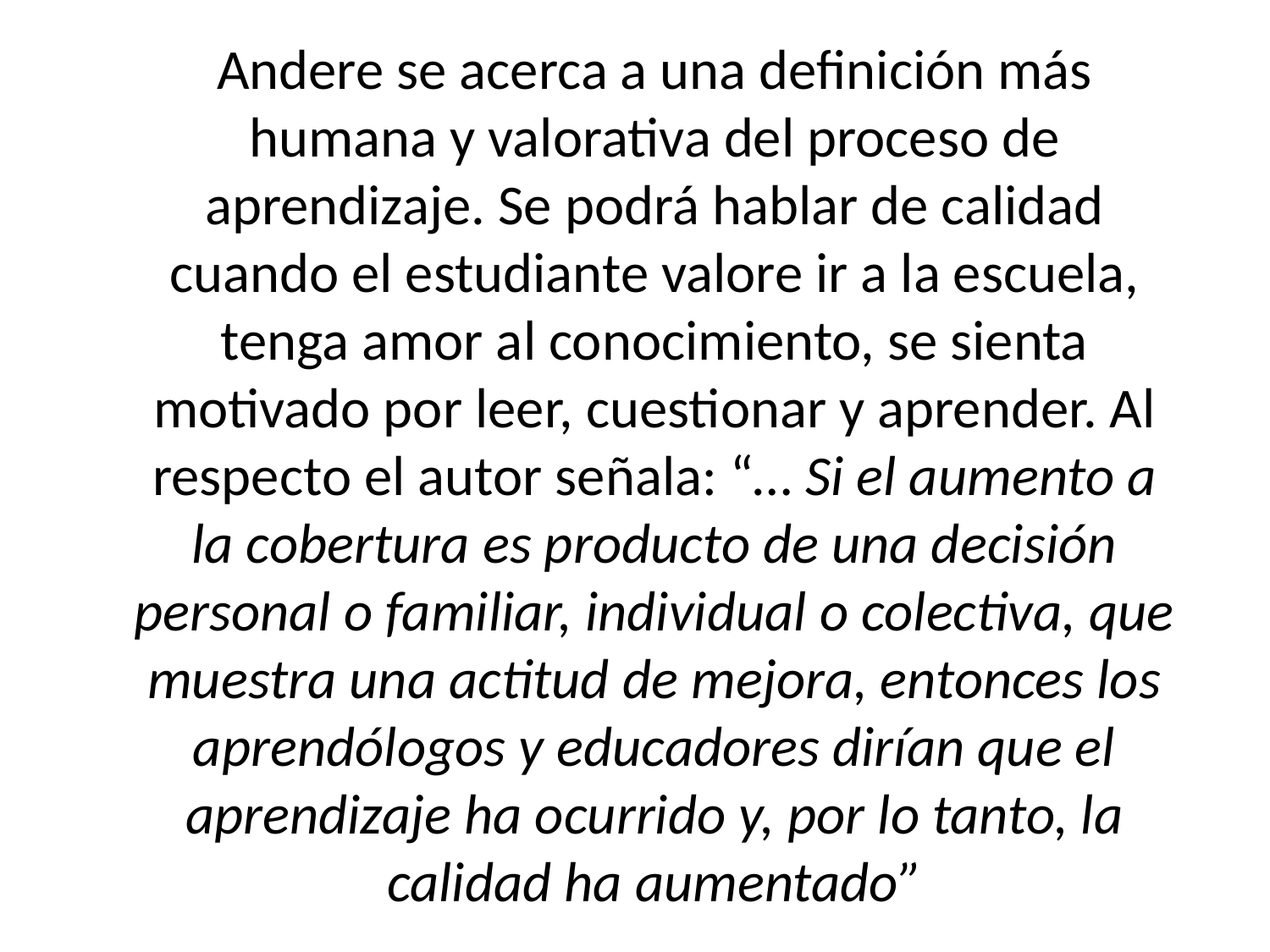

Andere se acerca a una definición más humana y valorativa del proceso de aprendizaje. Se podrá hablar de calidad cuando el estudiante valore ir a la escuela, tenga amor al conocimiento, se sienta motivado por leer, cuestionar y aprender. Al respecto el autor señala: “… Si el aumento a la cobertura es producto de una decisión personal o familiar, individual o colectiva, que muestra una actitud de mejora, entonces los aprendólogos y educadores dirían que el aprendizaje ha ocurrido y, por lo tanto, la calidad ha aumentado”